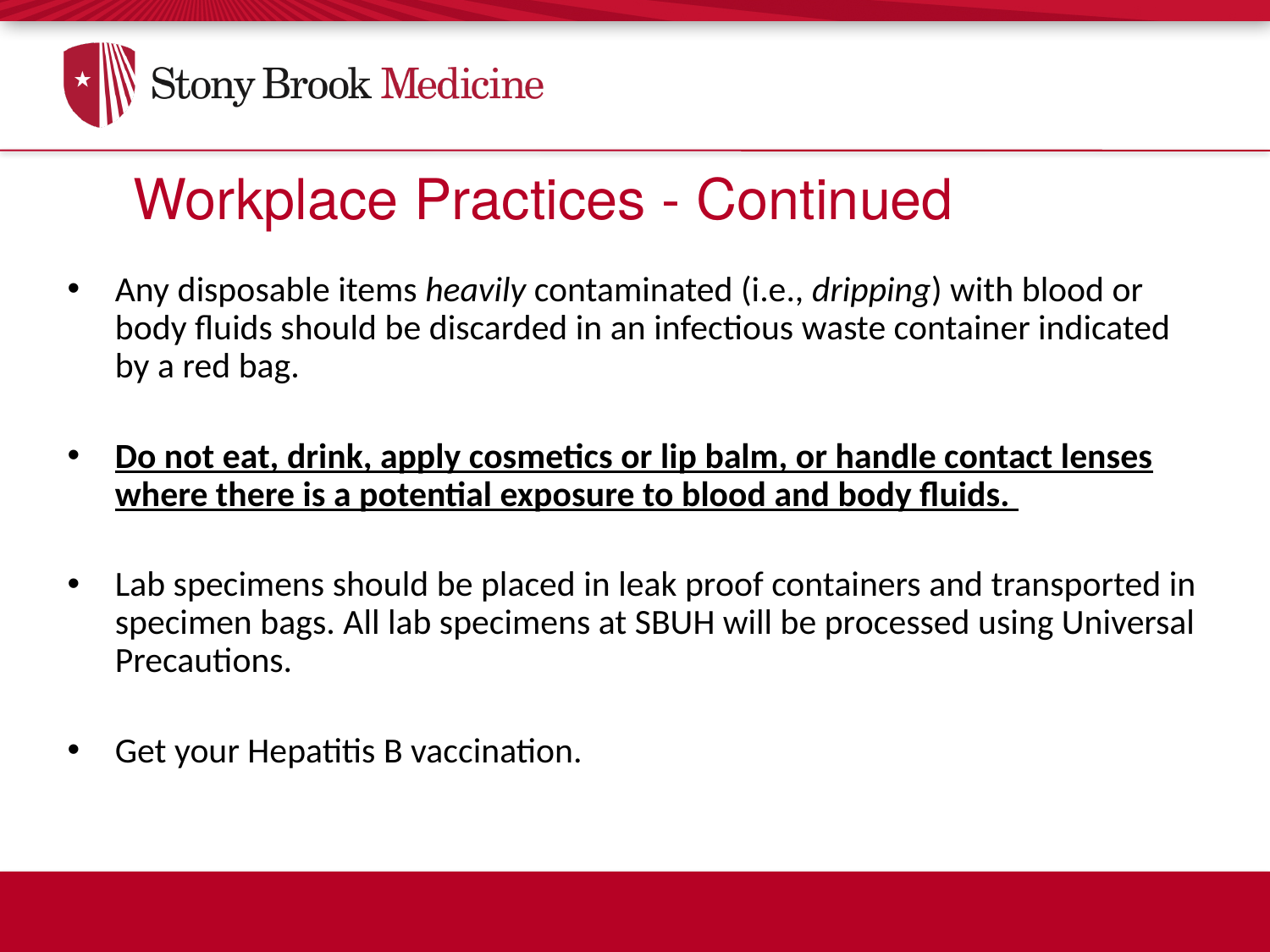

Workplace Practices - Continued
Workplace Practices
Any disposable items heavily contaminated (i.e., dripping) with blood or body fluids should be discarded in an infectious waste container indicated by a red bag.

Do not eat, drink, apply cosmetics or lip balm, or handle contact lenses where there is a potential exposure to blood and body fluids.

Lab specimens should be placed in leak proof containers and transported in specimen bags. All lab specimens at SBUH will be processed using Universal Precautions.

Get your Hepatitis B vaccination.